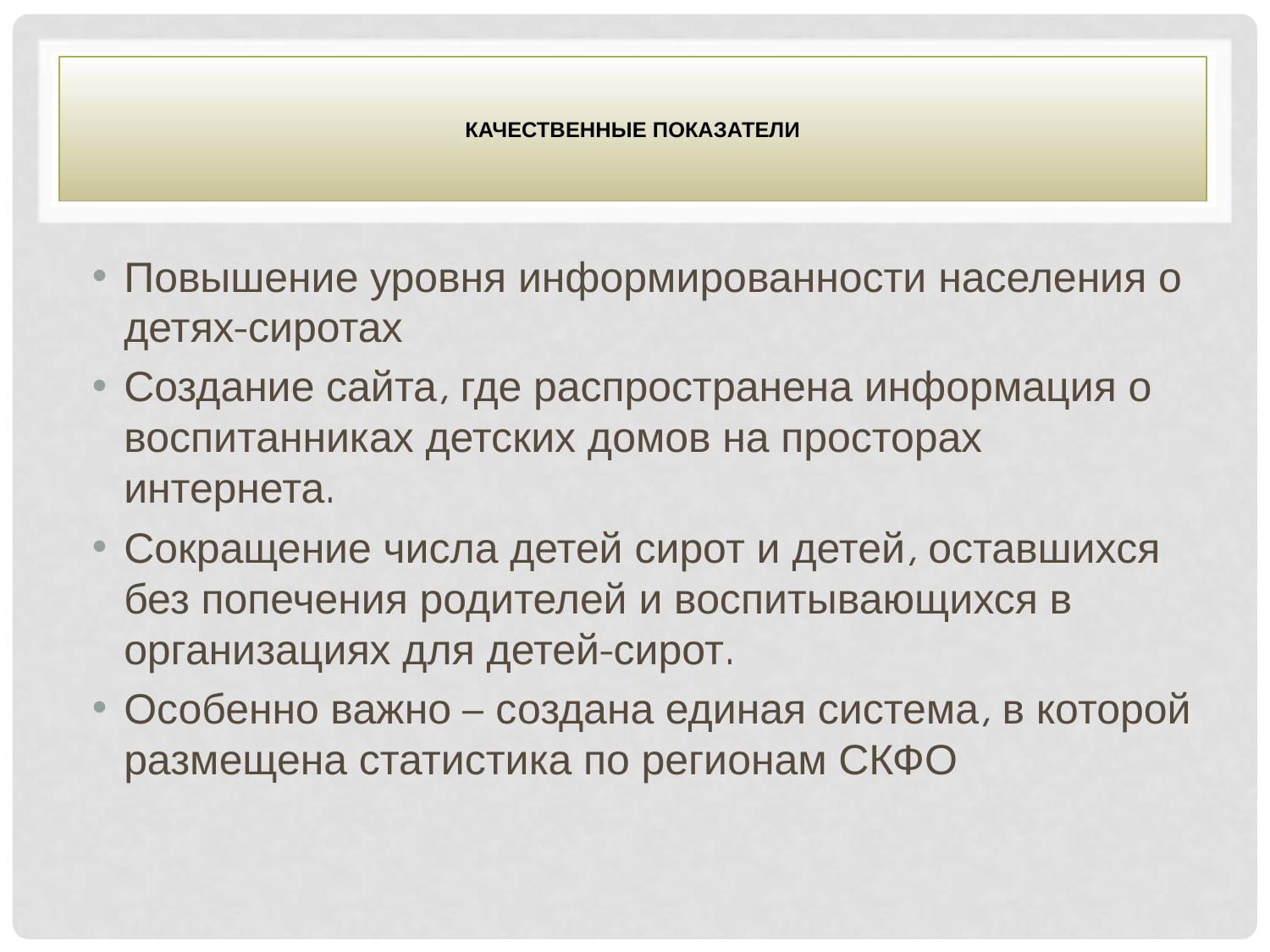

# Качественные показатели
Повышение уровня информированности населения о детях-сиротах
Создание сайта, где распространена информация о воспитанниках детских домов на просторах интернета.
Сокращение числа детей сирот и детей, оставшихся без попечения родителей и воспитывающихся в организациях для детей-сирот.
Особенно важно – создана единая система, в которой размещена статистика по регионам СКФО